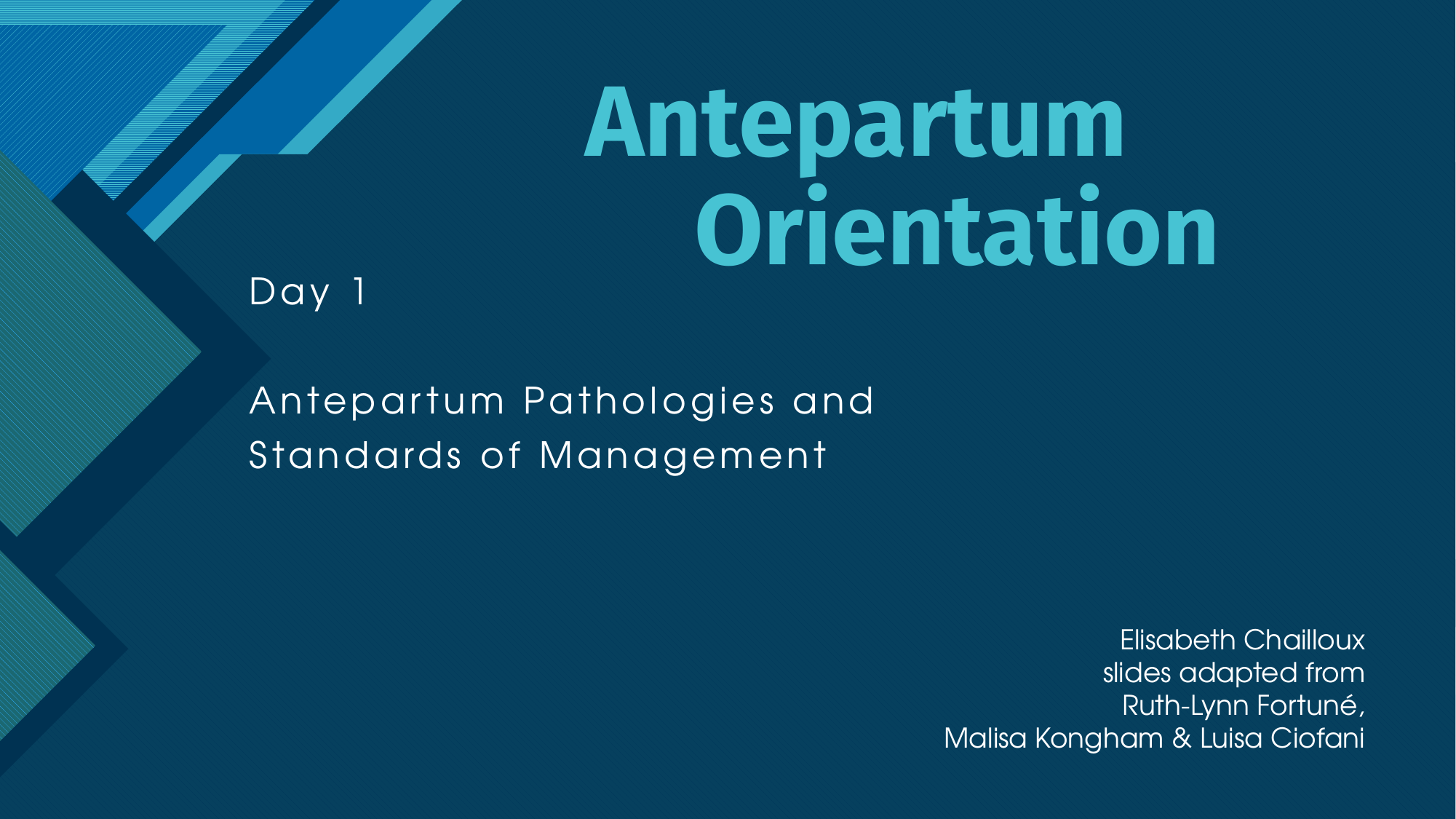

# Antepartum 		Orientation
Day 1

Antepartum Pathologies and
Standards of Management
Elisabeth Chailloux
slides adapted from
Ruth-Lynn Fortuné,
Malisa Kongham & Luisa Ciofani